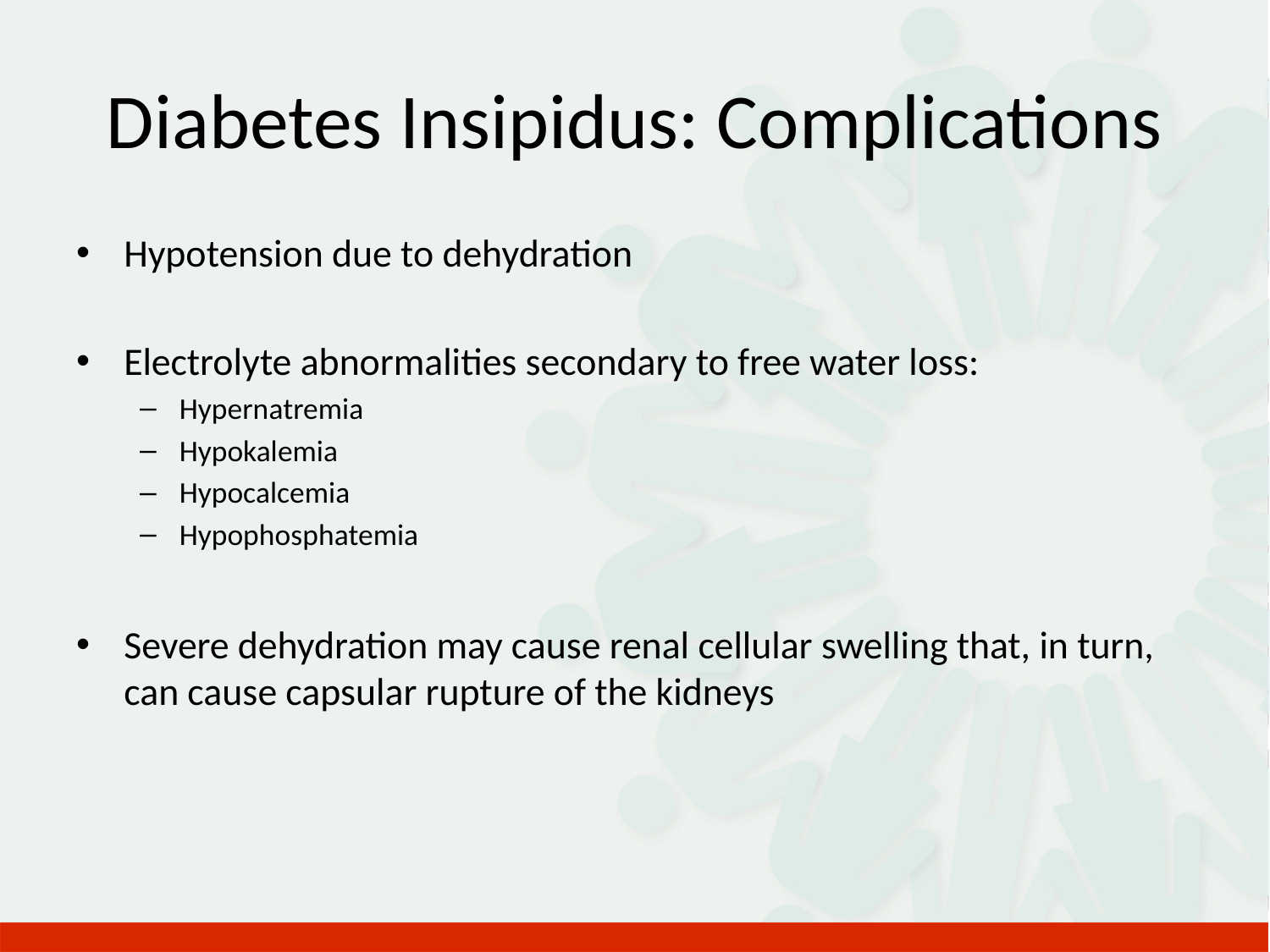

# Diabetes Insipidus: Complications
Hypotension due to dehydration

Electrolyte abnormalities secondary to free water loss:
Hypernatremia
Hypokalemia
Hypocalcemia
Hypophosphatemia

Severe dehydration may cause renal cellular swelling that, in turn, can cause capsular rupture of the kidneys